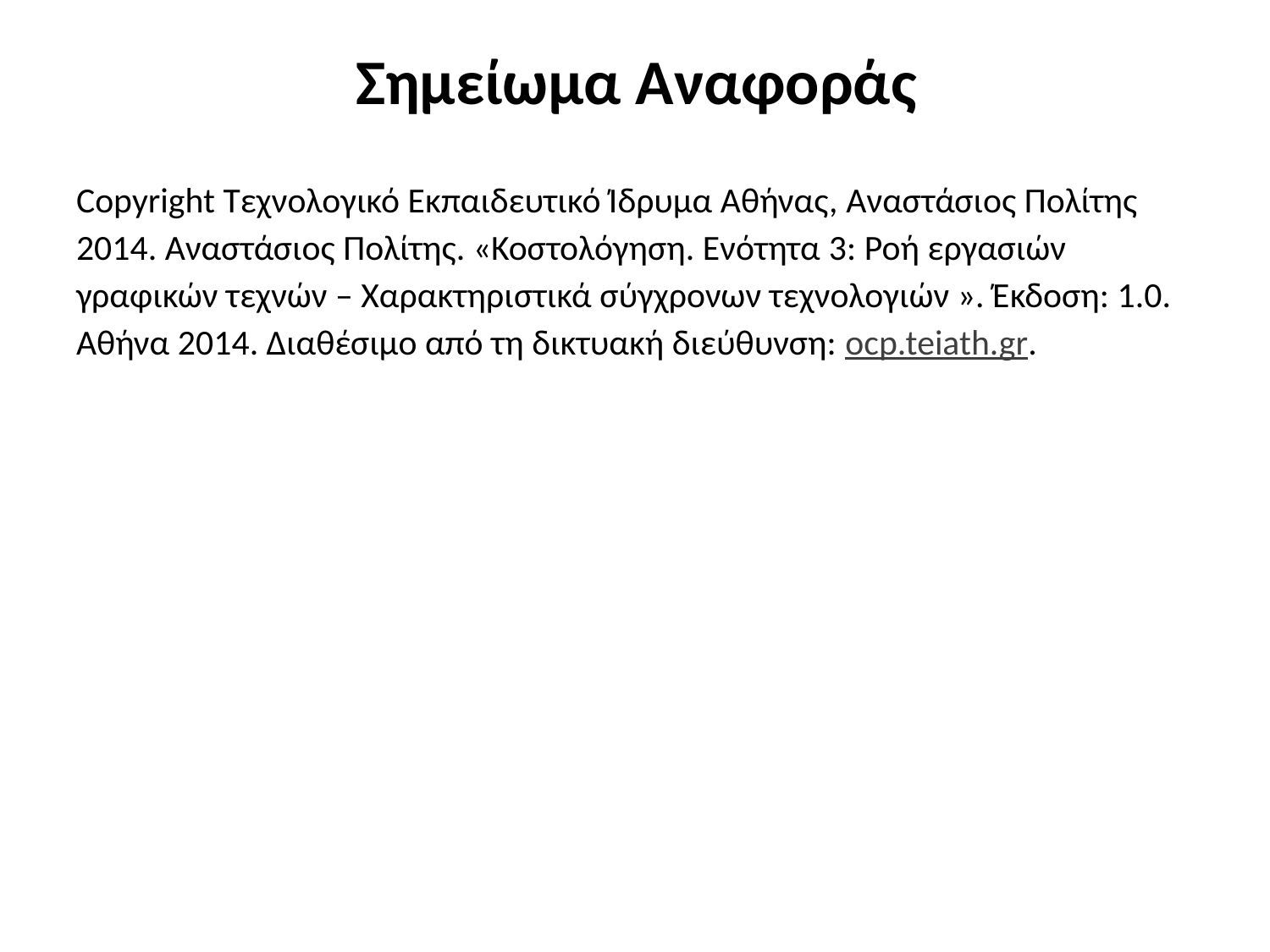

# Σημείωμα Αναφοράς
Copyright Τεχνολογικό Εκπαιδευτικό Ίδρυμα Αθήνας, Αναστάσιος Πολίτης 2014. Αναστάσιος Πολίτης. «Κοστολόγηση. Ενότητα 3: Ροή εργασιών γραφικών τεχνών – Χαρακτηριστικά σύγχρονων τεχνολογιών ». Έκδοση: 1.0. Αθήνα 2014. Διαθέσιμο από τη δικτυακή διεύθυνση: ocp.teiath.gr.